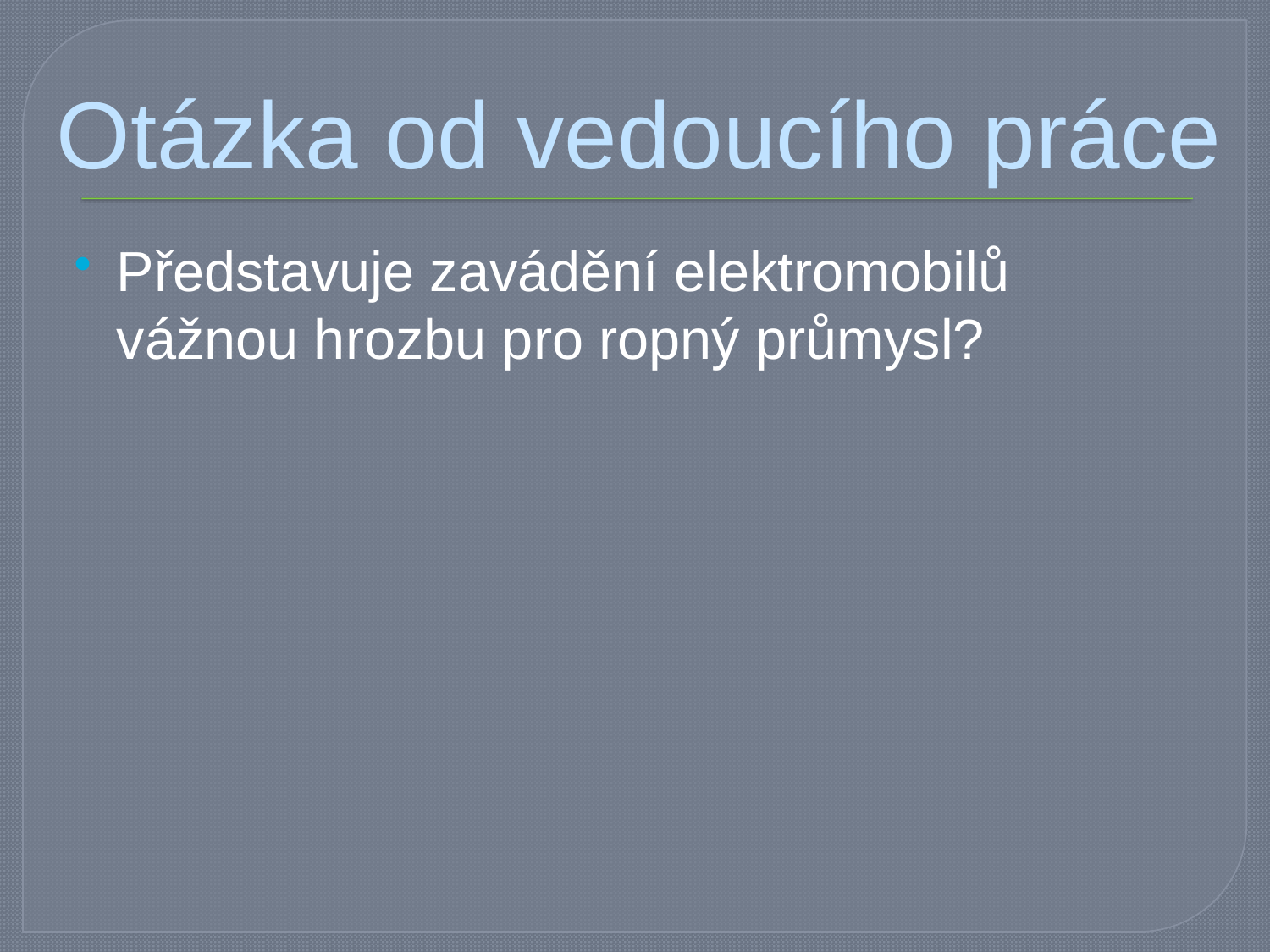

# Otázka od vedoucího práce
Představuje zavádění elektromobilů vážnou hrozbu pro ropný průmysl?